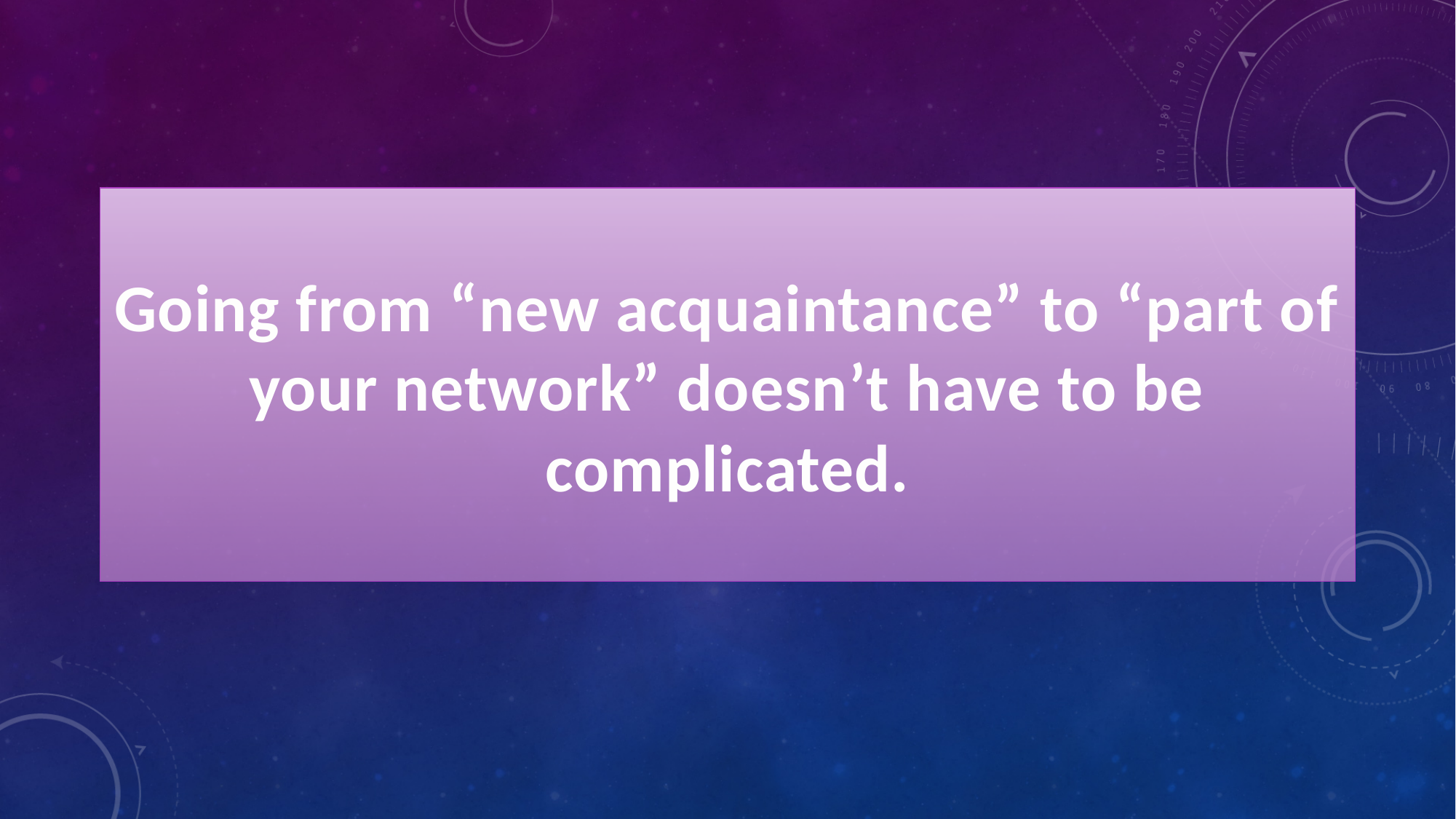

Going from “new acquaintance” to “part of your network” doesn’t have to be complicated.